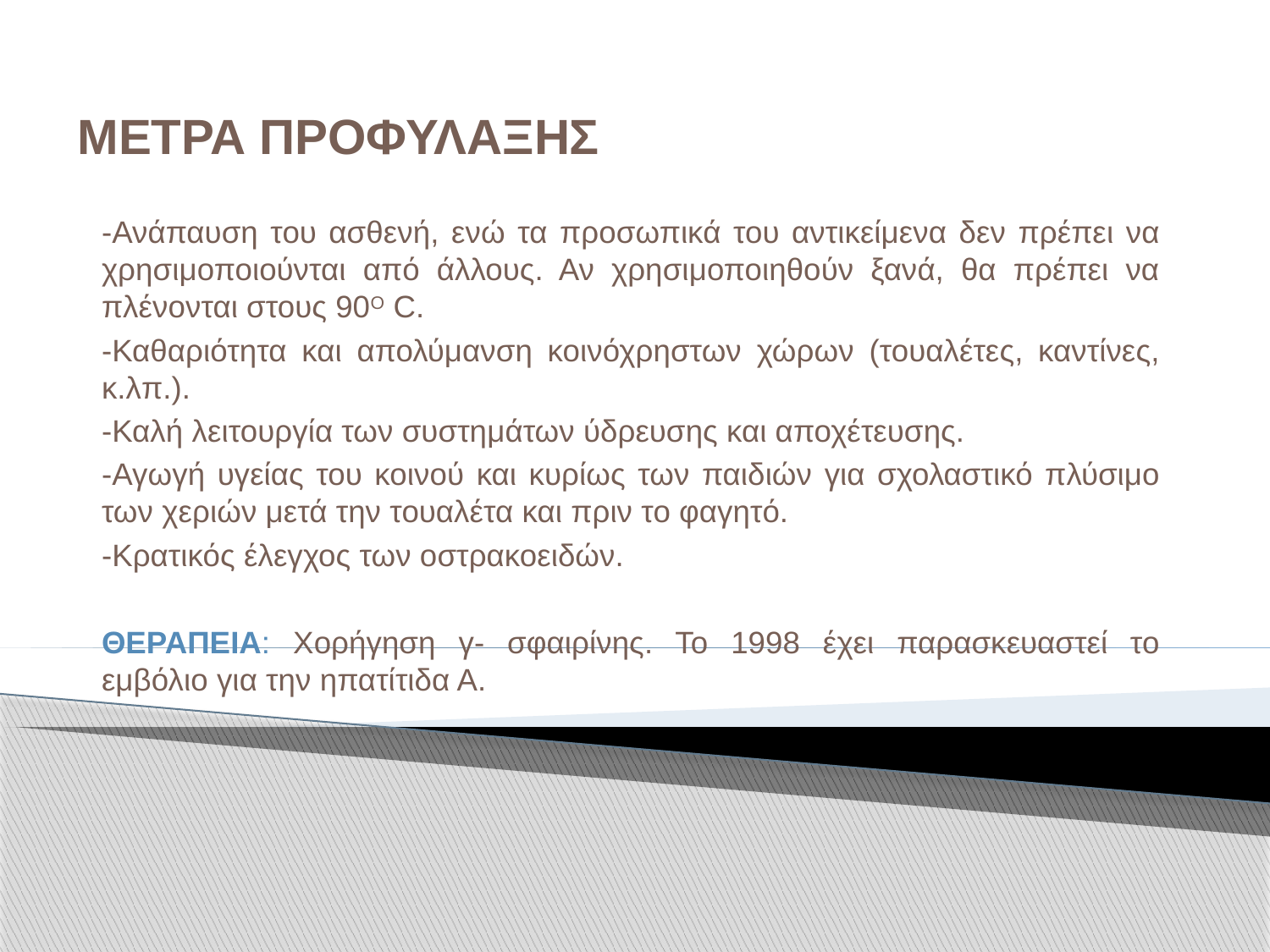

# ΜΕΤΡΑ ΠΡΟΦΥΛΑΞΗΣ
-Ανάπαυση του ασθενή, ενώ τα προσωπικά του αντικείμενα δεν πρέπει να χρησιμοποιούνται από άλλους. Αν χρησιμοποιηθούν ξανά, θα πρέπει να πλένονται στους 90Ο C.
-Καθαριότητα και απολύμανση κοινόχρηστων χώρων (τουαλέτες, καντίνες, κ.λπ.).
-Καλή λειτουργία των συστημάτων ύδρευσης και αποχέτευσης.
-Αγωγή υγείας του κοινού και κυρίως των παιδιών για σχολαστικό πλύσιμο των χεριών μετά την τουαλέτα και πριν το φαγητό.
-Κρατικός έλεγχος των οστρακοειδών.

ΘΕΡΑΠΕΙΑ: Χορήγηση γ- σφαιρίνης. Το 1998 έχει παρασκευαστεί το εμβόλιο για την ηπατίτιδα Α.